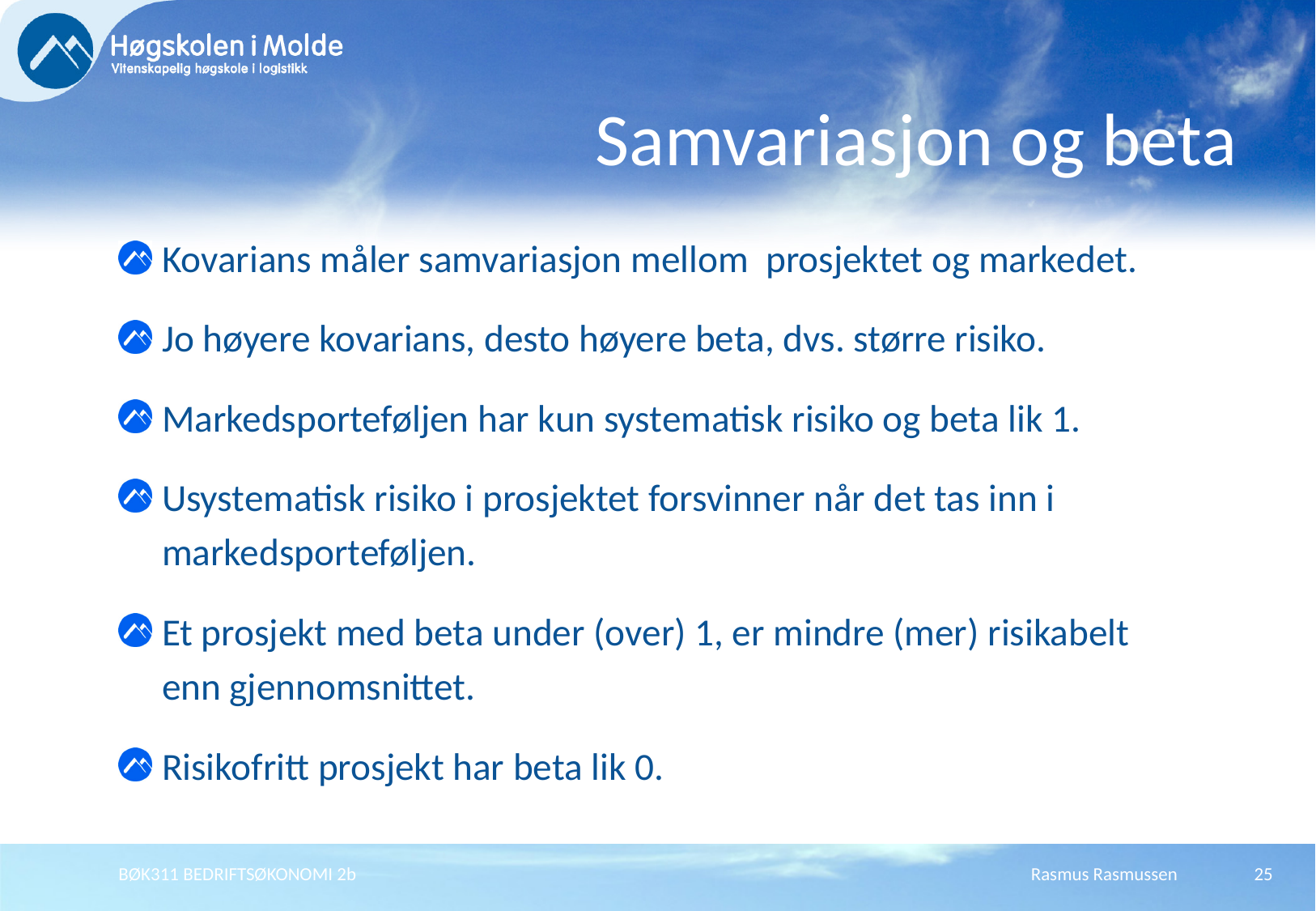

# Samvariasjon og beta
Kovarians måler samvariasjon mellom  prosjektet og markedet.
Jo høyere kovarians, desto høyere beta, dvs. større risiko.
Markedsporteføljen har kun systematisk risiko og beta lik 1.
Usystematisk risiko i prosjektet forsvinner når det tas inn i markedsporteføljen.
Et prosjekt med beta under (over) 1, er mindre (mer) risikabelt enn gjennomsnittet.
Risikofritt prosjekt har beta lik 0.

BØK311 BEDRIFTSØKONOMI 2b
Rasmus Rasmussen
25